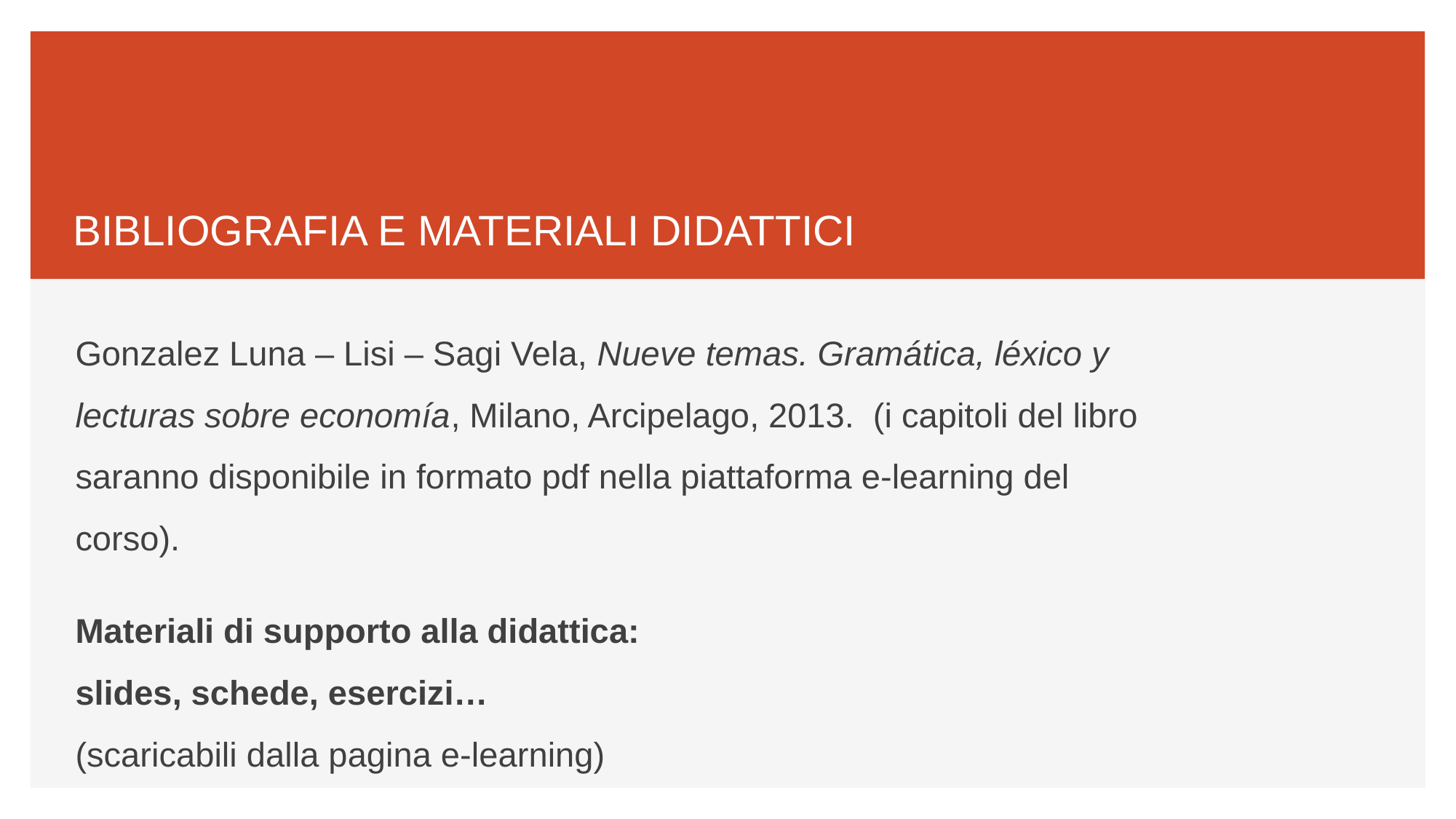

# BIBLIOGRAFIA E MATERIALI DIDATTICI
Gonzalez Luna – Lisi – Sagi Vela, Nueve temas. Gramática, léxico y lecturas sobre economía, Milano, Arcipelago, 2013.  (i capitoli del libro saranno disponibile in formato pdf nella piattaforma e-learning del corso).
Materiali di supporto alla didattica:
slides, schede, esercizi…
(scaricabili dalla pagina e-learning)